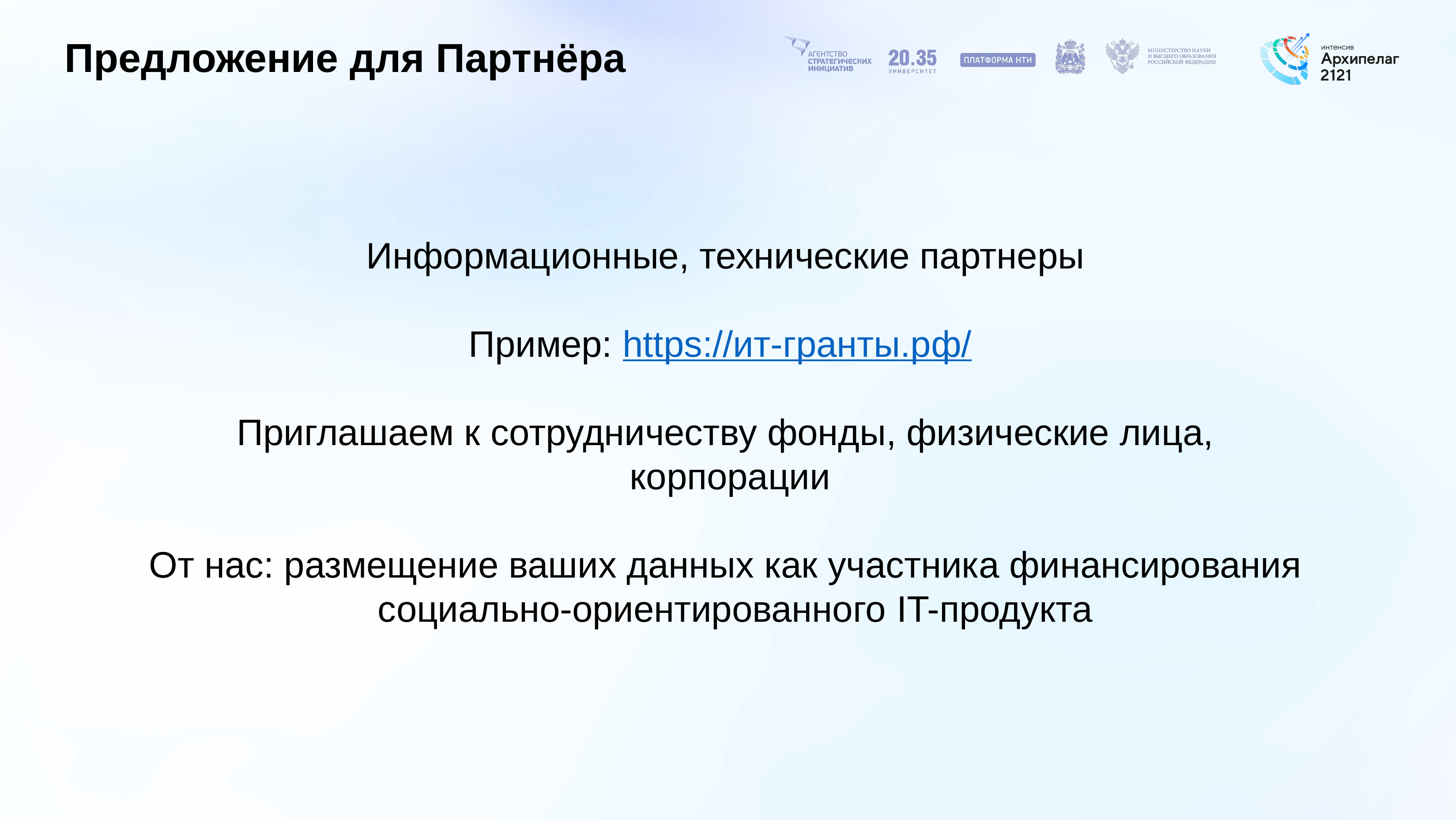

# Предложение для Партнёра

Информационные, технические партнеры

Пример: https://ит-гранты.рф/

Приглашаем к сотрудничеству фонды, физические лица, корпорации

От нас: размещение ваших данных как участника финансирования социально-ориентированного IT-продукта